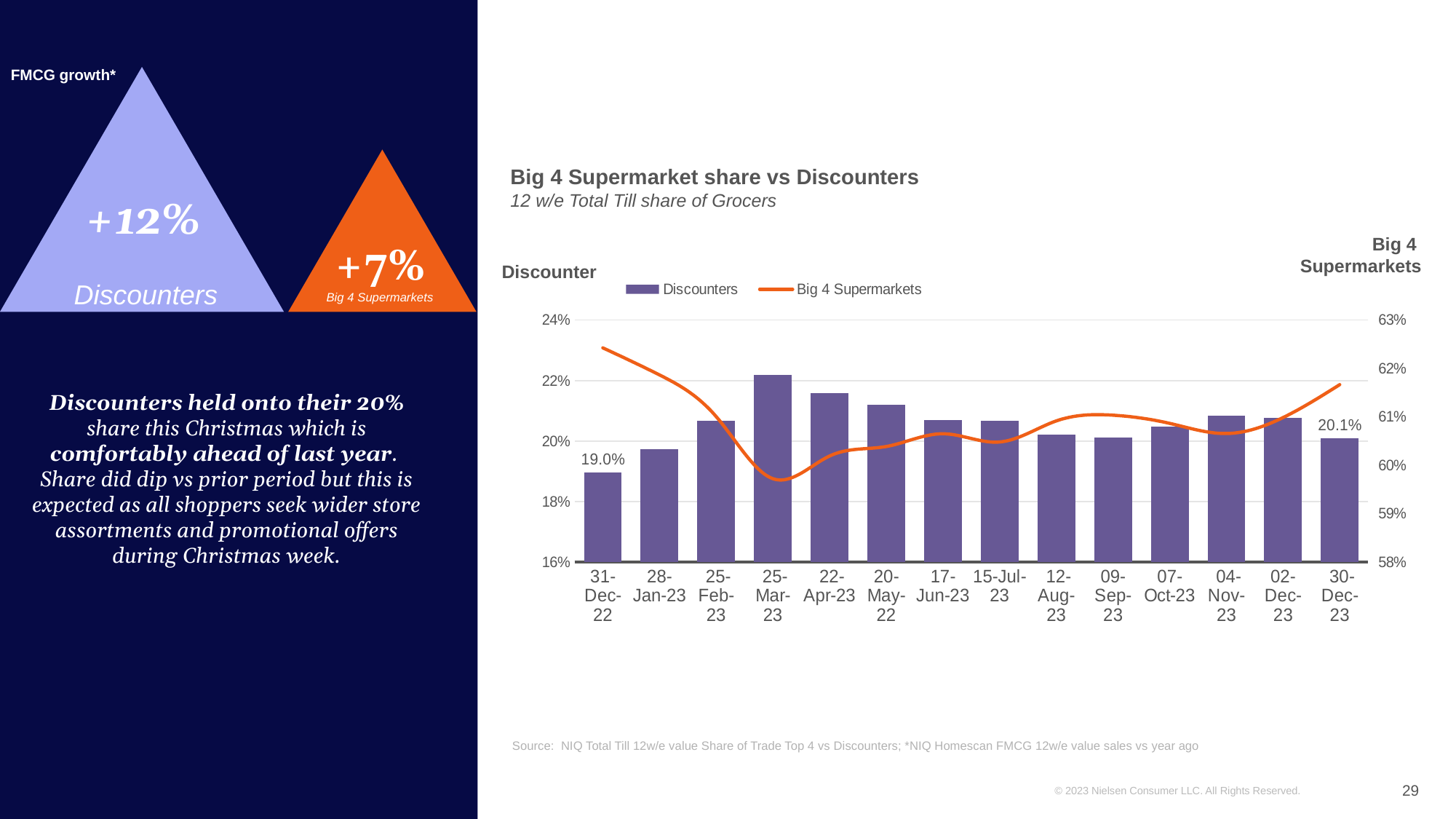

FMCG growth*

+12%
+7%
Discounters held onto their 20% share this Christmas which is comfortably ahead of last year.  Share did dip vs prior period but this is expected as all shoppers seek wider store assortments and promotional offers during Christmas week.

Big 4 Supermarket share vs Discounters
12 w/e Total Till share of Grocers

Big 4
Supermarkets

### Chart

| Category | Discounters | Big 4 Supermarkets |
|---|---|---|
| 31-Dec-22 | 0.18971894367290115 | 0.6242557255586214 |
| 28-Jan-23 | 0.19743475453676398 | 0.6186659851881562 |
|  25-Feb-23 | 0.206693015949811 | 0.6100677303893808 |
|  25-Mar-23 | 0.2217800808671658 | 0.5972410296085281 |
|  22-Apr-23 | 0.21597774284728838 | 0.6019303578387499 |
| 20-May-22 | 0.21202589113484077 | 0.6038892513869647 |
| 17-Jun-23 | 0.20691157752502898 | 0.6065241309324129 |
| 15-Jul-23 | 0.20671810433982934 | 0.6048183435719133 |
|  12-Aug-23 | 0.20225566346714352 | 0.609181290650008 |
| 09-Sep-23 | 0.20118803146098946 | 0.6103605031709767 |
| 07-Oct-23 | 0.20485639804994216 | 0.6086727019924657 |
|  04-Nov-23 | 0.208507455888586 | 0.6065791570271805 |
| 02-Dec-23 | 0.20775048313594452 | 0.6098724234321351 |
|  30-Dec-23 | 0.20084910016661606 | 0.6166670678456534 |
Discounter
Discounters
Big 4 Supermarkets
Source:  NIQ Total Till 12w/e value Share of Trade Top 4 vs Discounters; *NIQ Homescan FMCG 12w/e value sales vs year ago
29